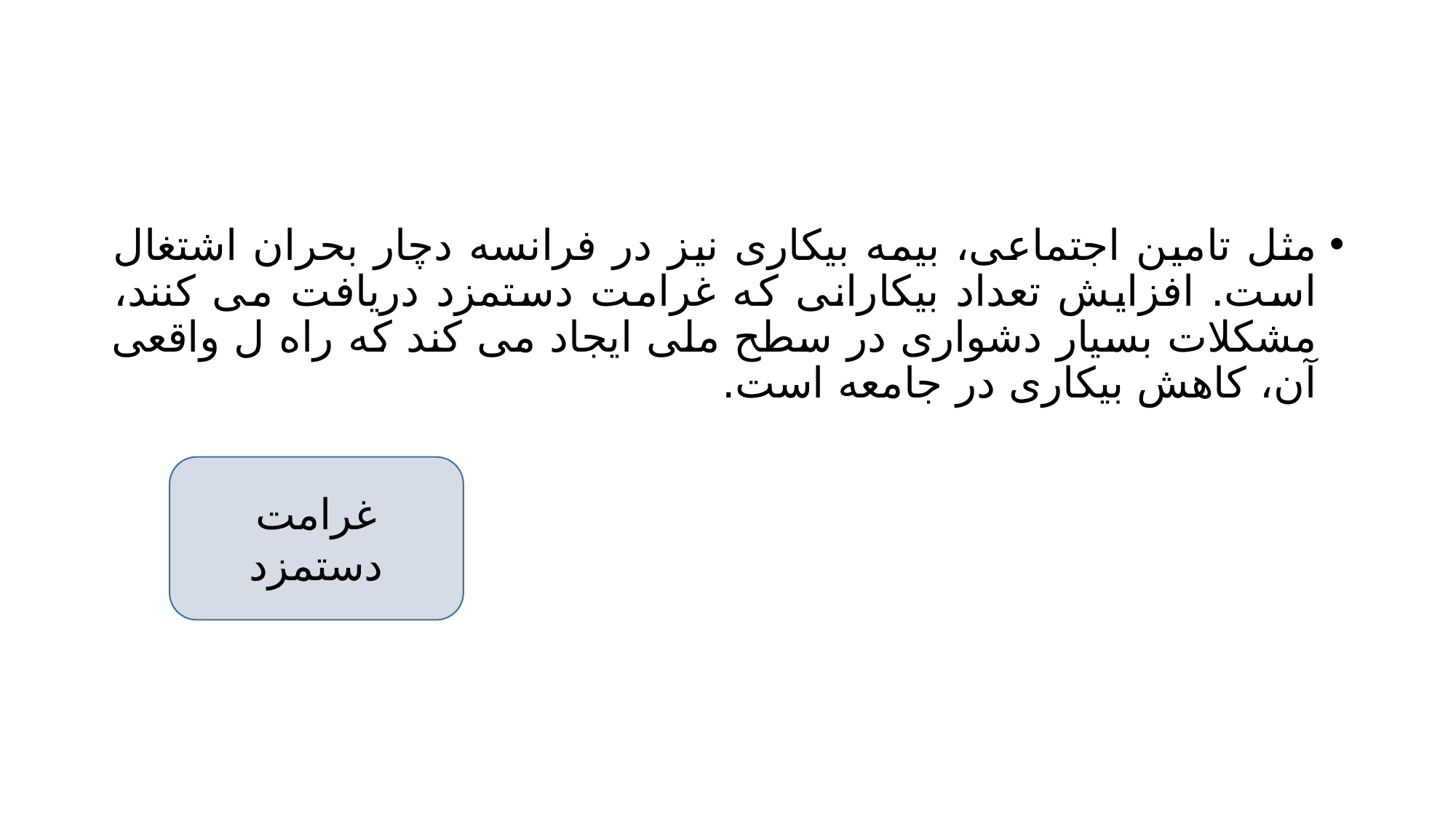

#
مثل تامین اجتماعی، بیمه بیکاری نیز در فرانسه دچار بحران اشتغال است. افزایش تعداد بیکارانی که غرامت دستمزد دریافت می کنند، مشکلات بسیار دشواری در سطح ملی ایجاد می کند که راه ل واقعی آن، کاهش بیکاری در جامعه است.
غرامت دستمزد